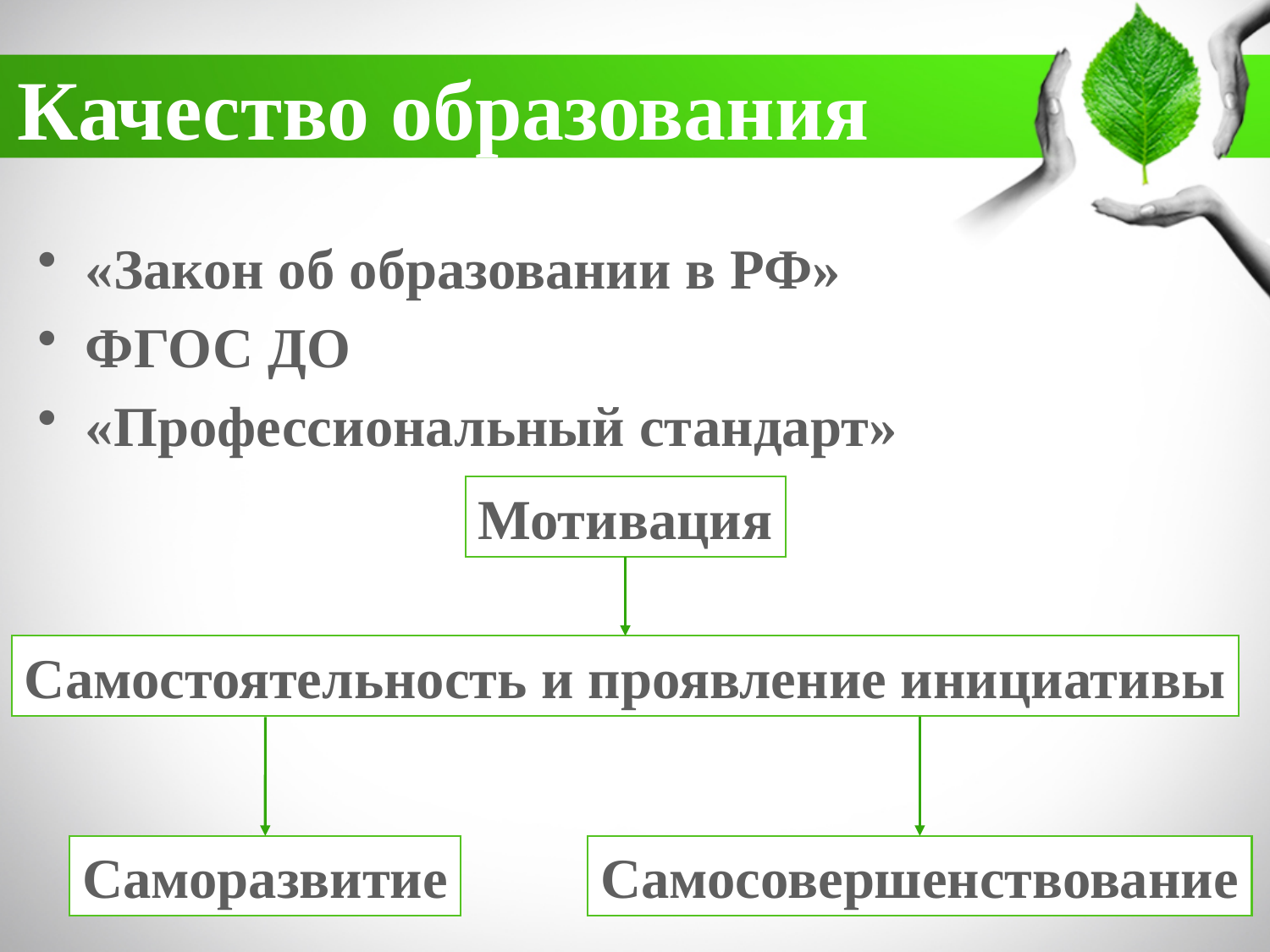

# Качество образования
«Закон об образовании в РФ»
ФГОС ДО
«Профессиональный стандарт»
Мотивация
Самостоятельность и проявление инициативы
Саморазвитие
Самосовершенствование